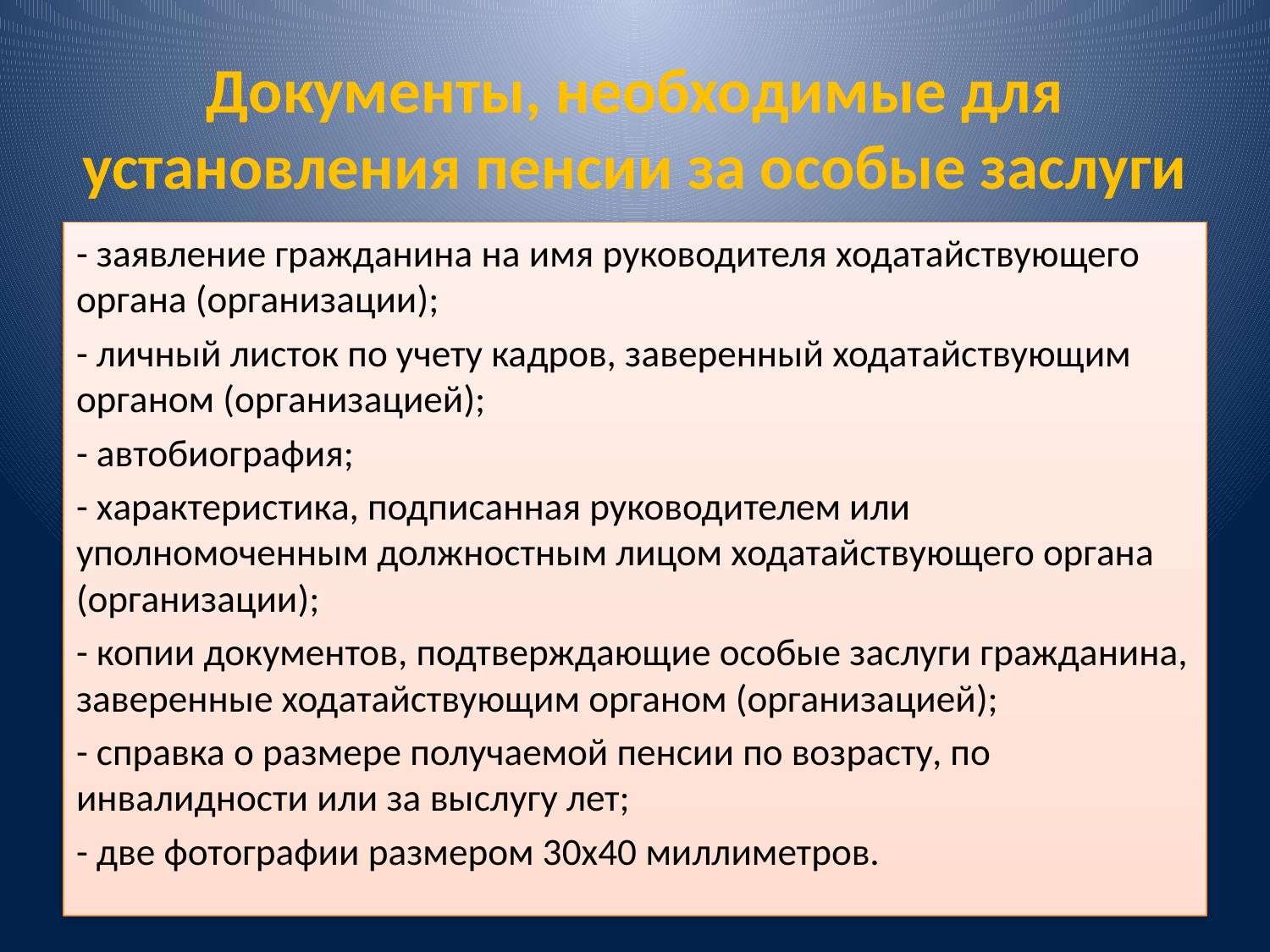

# Документы, необходимые для установления пенсии за особые заслуги
- заявление гражданина на имя руководителя ходатайствующего органа (организации);
- личный листок по учету кадров, заверенный ходатайствующим органом (организацией);
- автобиография;
- характеристика, подписанная руководителем или уполномоченным должностным лицом ходатайствующего органа (организации);
- копии документов, подтверждающие особые заслуги гражданина, заверенные ходатайствующим органом (организацией);
- справка о размере получаемой пенсии по возрасту, по инвалидности или за выслугу лет;
- две фотографии размером 30х40 миллиметров.